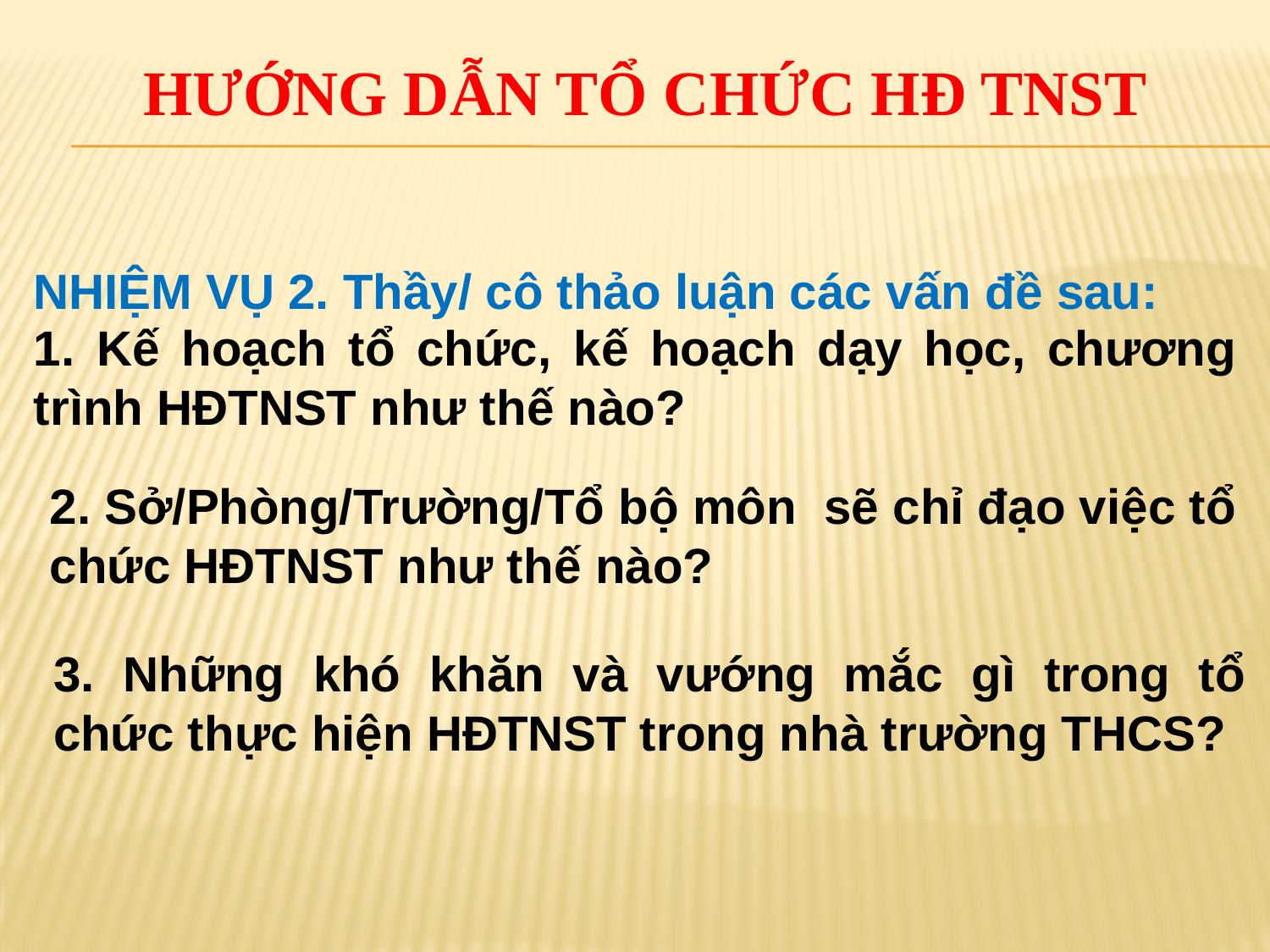

# HƯỚNG DẪN tổ chức hđ TNst

NHIỆM VỤ 2. Thầy/ cô thảo luận các vấn đề sau:

1. Kế hoạch tổ chức, kế hoạch dạy học, chương trình HĐTNST như thế nào?
2. Sở/Phòng/Trường/Tổ bộ môn  sẽ chỉ đạo việc tổ chức HĐTNST như thế nào?
3. Những khó khăn và vướng mắc gì trong tổ chức thực hiện HĐTNST trong nhà trường THCS?